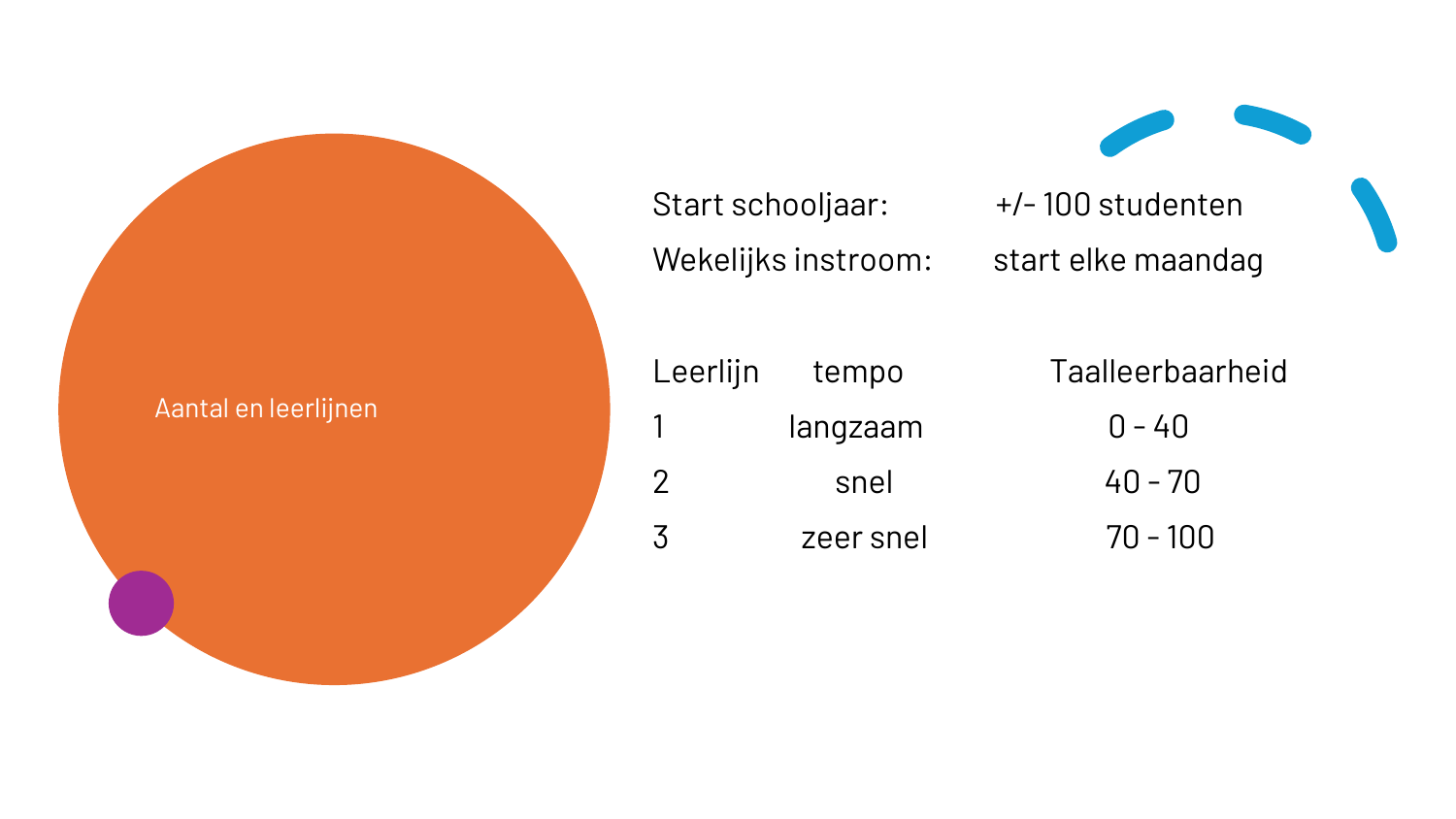

# Aantal en leerlijnen
Start schooljaar:    +/- 100 studenten
Wekelijks instroom:     start elke maandag

Leerlijn    tempo      Taalleerbaarheid
1           langzaam                0 - 40
2     snel        40 - 70
3    zeer snel       70 - 100